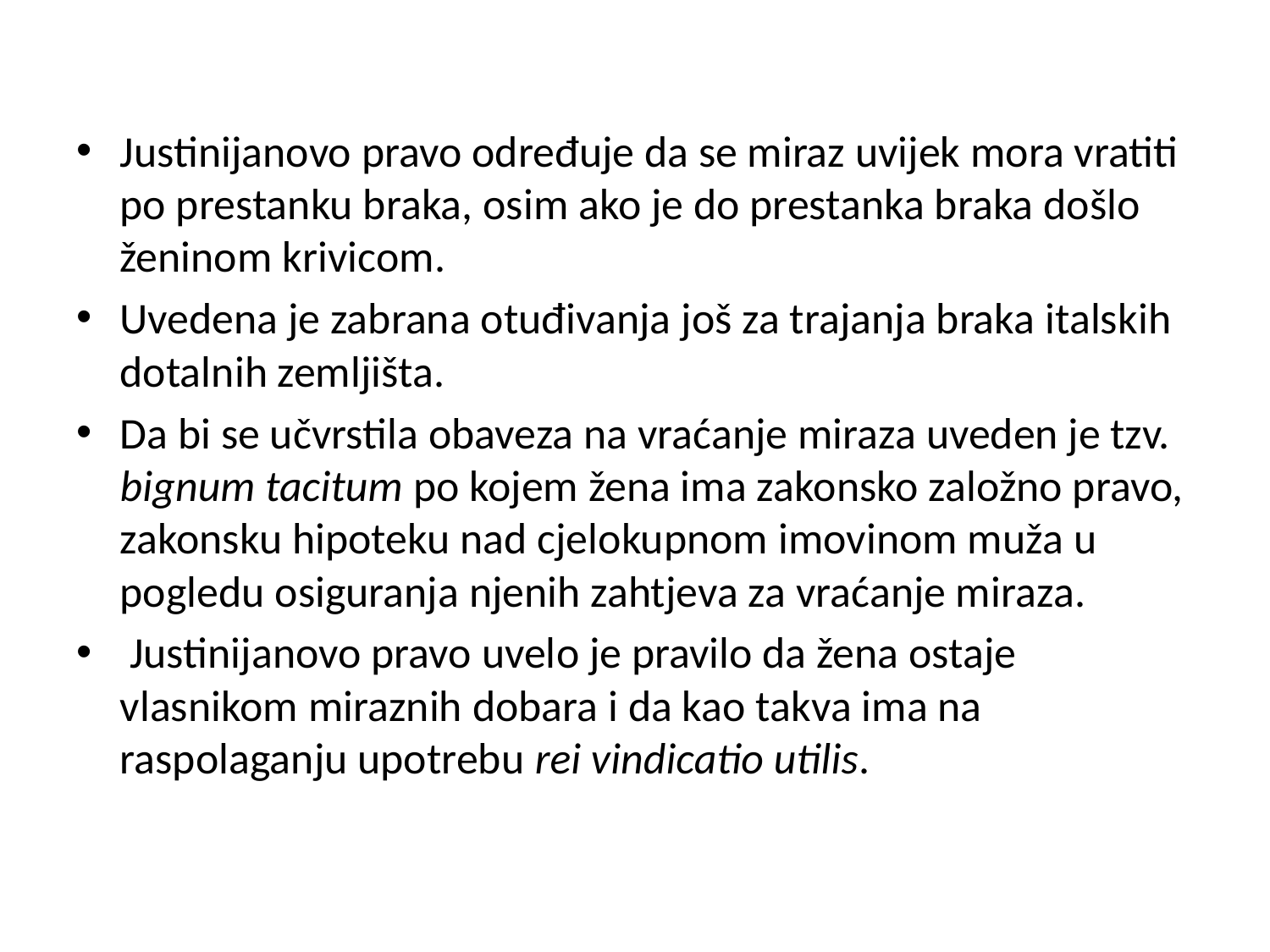

Justinijanovo pravo određuje da se miraz uvijek mora vratiti po prestanku braka, osim ako je do prestanka braka došlo ženinom krivicom.
Uvedena je zabrana otuđivanja još za trajanja braka italskih dotalnih zemljišta.
Da bi se učvrstila obaveza na vraćanje miraza uveden je tzv. bignum tacitum po kojem žena ima zakonsko založno pravo, zakonsku hipoteku nad cjelokupnom imovinom muža u pogledu osiguranja njenih zahtjeva za vraćanje miraza.
 Justinijanovo pravo uvelo je pravilo da žena ostaje vlasnikom miraznih dobara i da kao takva ima na raspolaganju upotrebu rei vindicatio utilis.